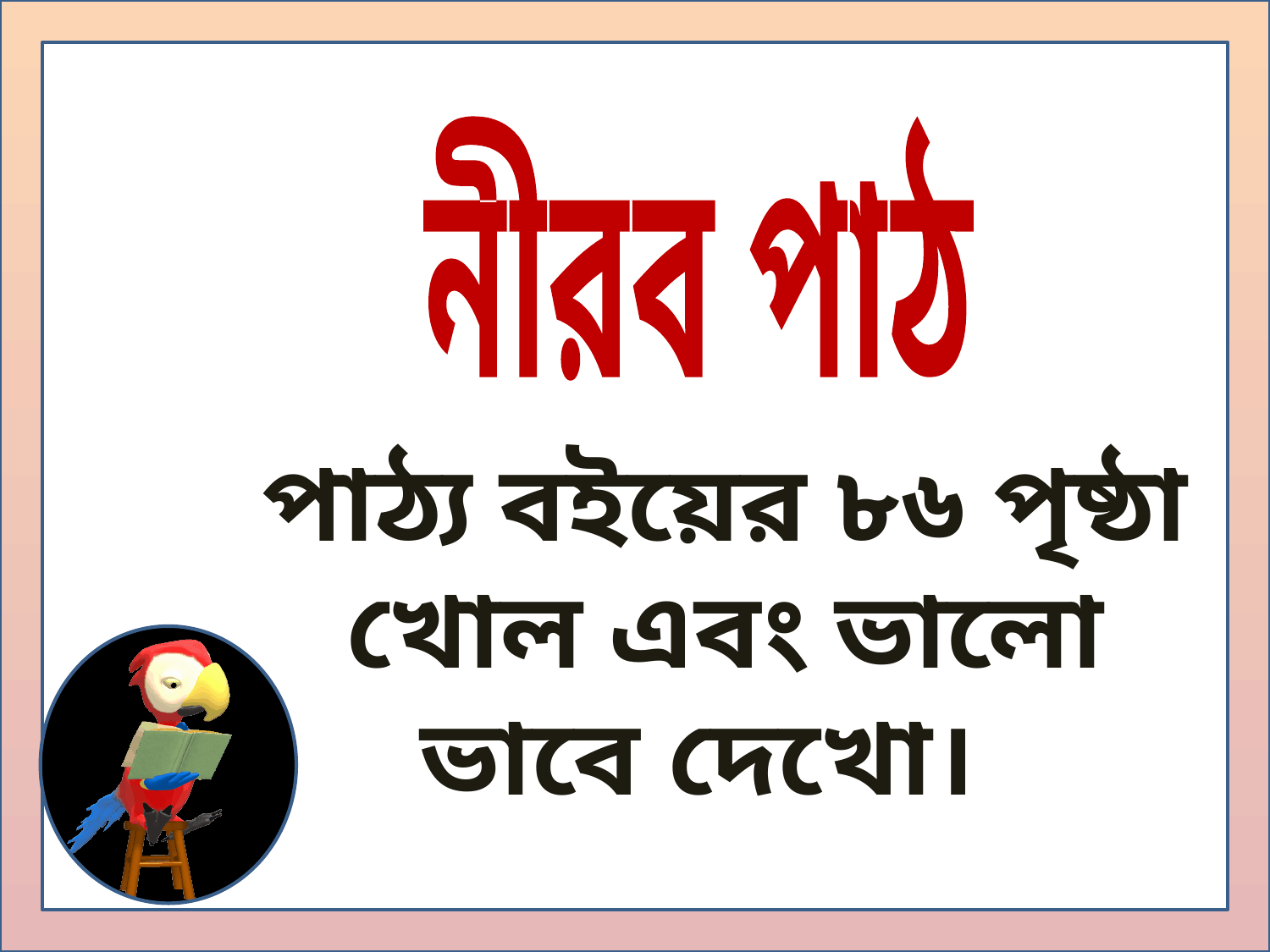

নীরব পাঠ
পাঠ্য বইয়ের ৮৬ পৃষ্ঠা খোল এবং ভালো ভাবে দেখো।